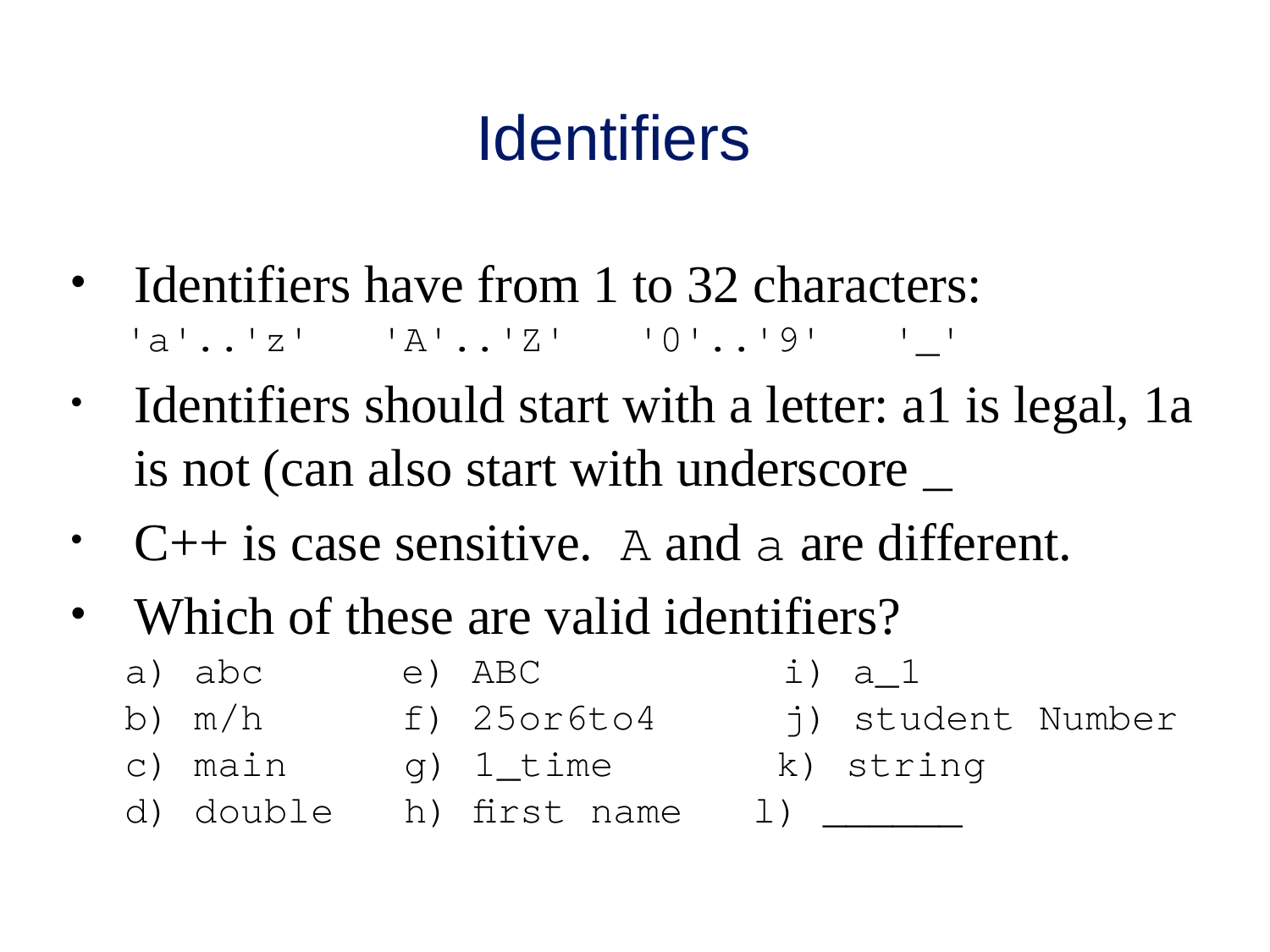

# Identifiers
Identifiers have from 1 to 32 characters:
   'a'..'z'   'A'..'Z'   '0'..'9'   '_'
Identifiers should start with a letter: a1 is legal, 1a is not (can also start with underscore _
C++ is case sensitive.  A and a are different.
Which of these are valid identifiers?
   a) abc	    e) ABC		    i) a_1
   b) m/h	    f) 25or6to4	    j) student Number
   c) main     g) 1_time       k) string
   d) double   h) first name   l) ______